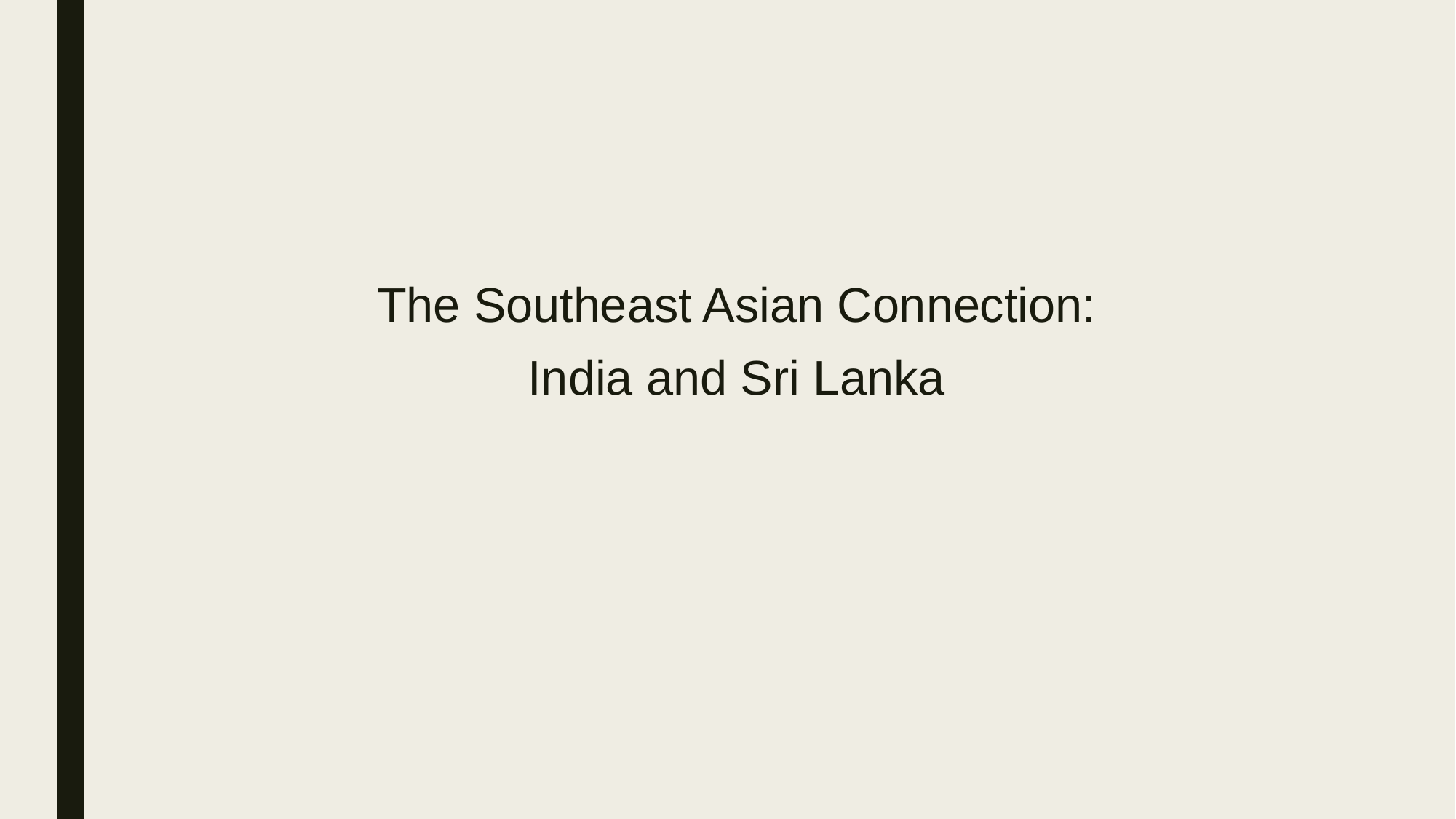

#
The Southeast Asian Connection:
India and Sri Lanka